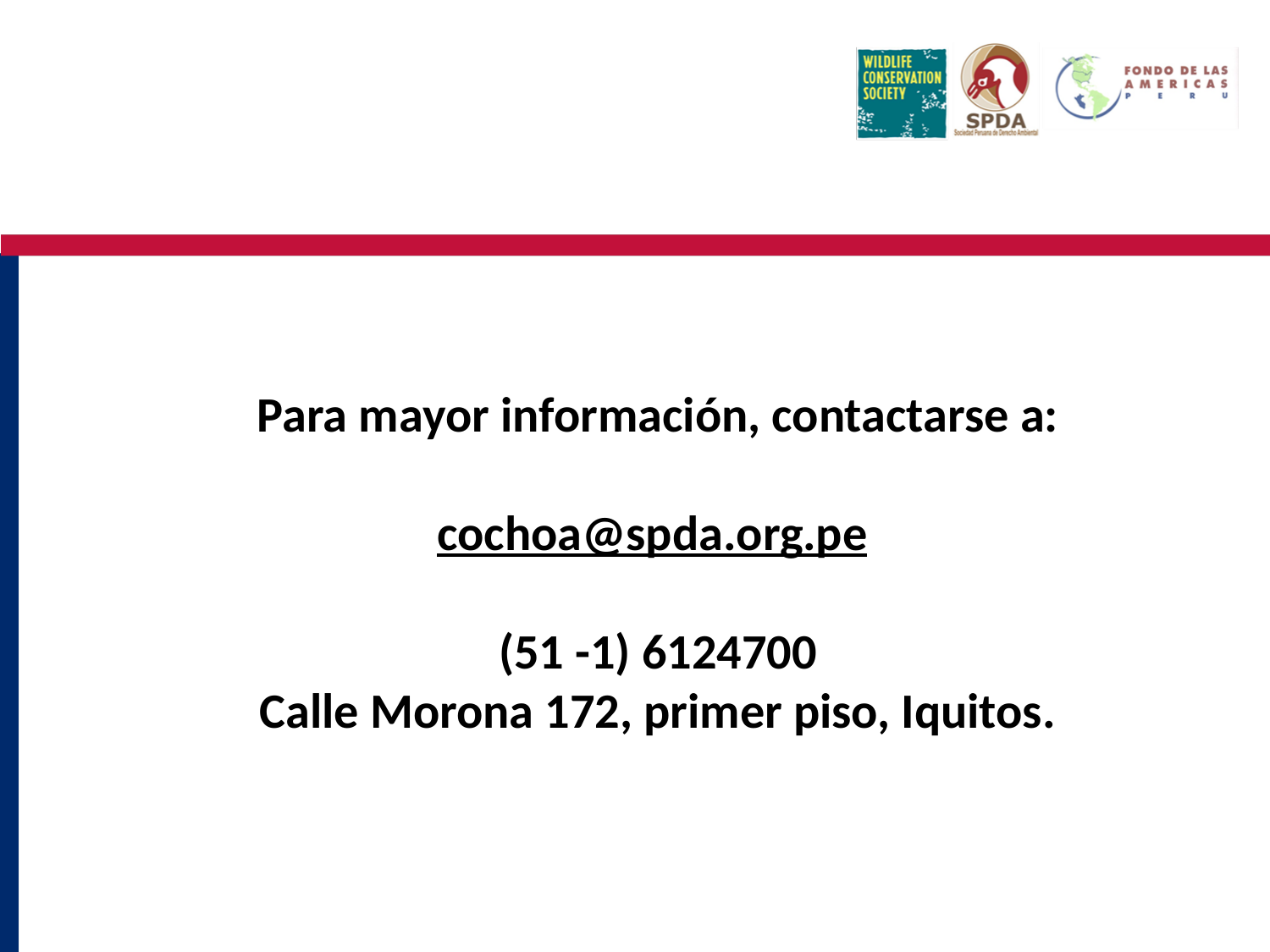

Para mayor información, contactarse a:

cochoa@spda.org.pe

(51 -1) 6124700
Calle Morona 172, primer piso, Iquitos.